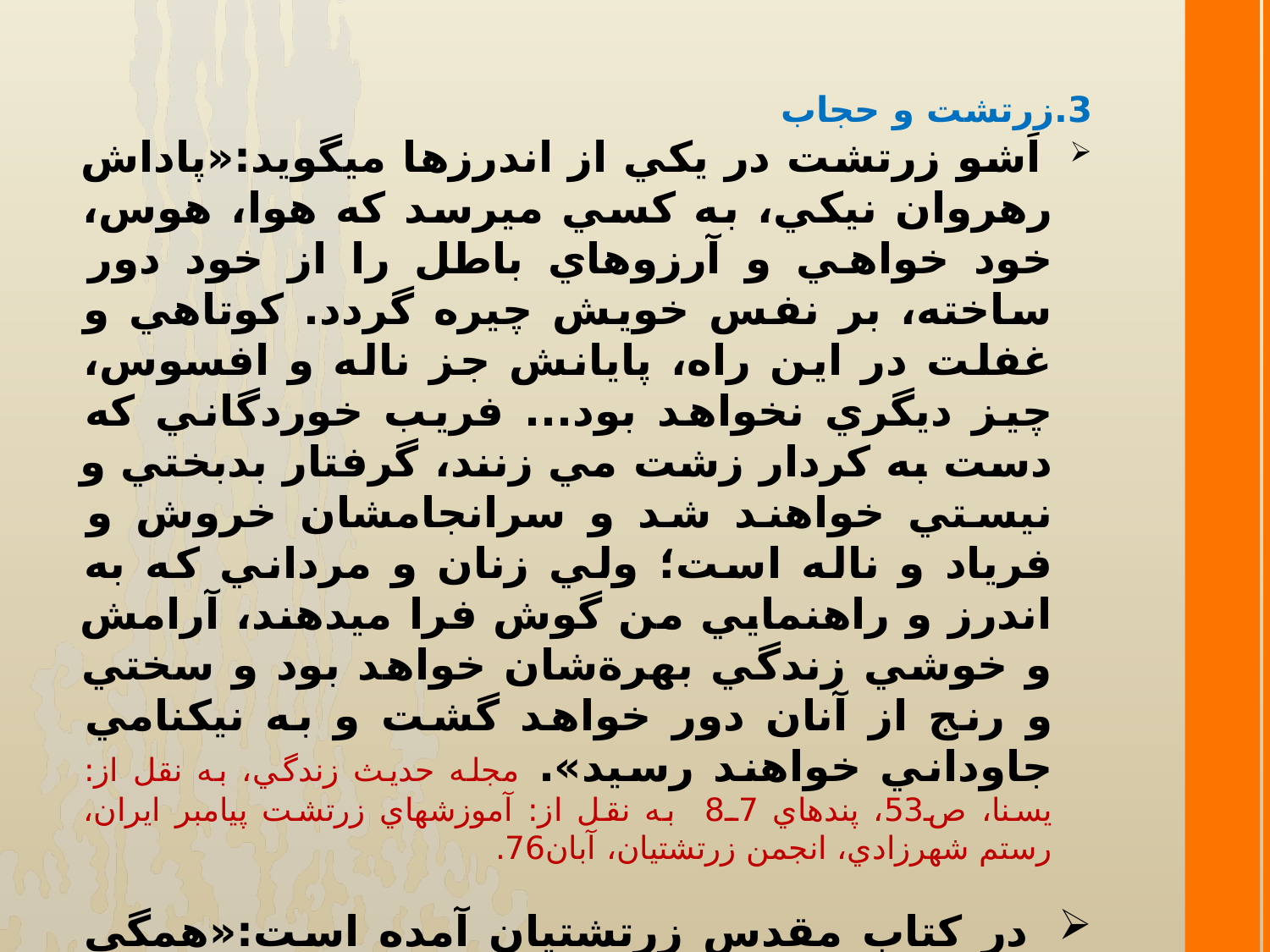

3.زرتشت و حجاب
 اَشو زرتشت در يكي از اندرزها مي­گويد:«پاداش رهروان نيكي، به كسي مي­رسد كه هوا، هوس، خود خواهي و آرزوهاي باطل را از خود دور ساخته، بر نفس خويش چيره گردد. كوتاهي و غفلت در اين راه، پايانش جز ناله و افسوس، چيز ديگري نخواهد بود... فريب خوردگاني كه دست به كردار زشت مي زنند، گرفتار بدبختي و نيستي خواهند شد و سرانجامشان خروش و فرياد و ناله است؛ ولي زنان و مرداني كه به اندرز و راهنمايي من گوش فرا مي­دهند، آرامش و خوشي زندگي بهرةشان خواهد بود و سختي و رنج از آنان دور خواهد گشت و به نيك­نامي جاوداني خواهند رسيد». مجله حديث زندگي، به نقل از: يسنا، ص53، پندهاي 7ـ8  به نقل از: آموزش­هاي زرتشت پيامبر ايران، رستم شهرزادي، انجمن زرتشتيان، آبان76.

در كتاب مقدس زرتشتيان آمده است:«همگي سر را مي پوشانيم و همگي به درگاه تو نماز مي­كنيم».
      أوستا، ص128